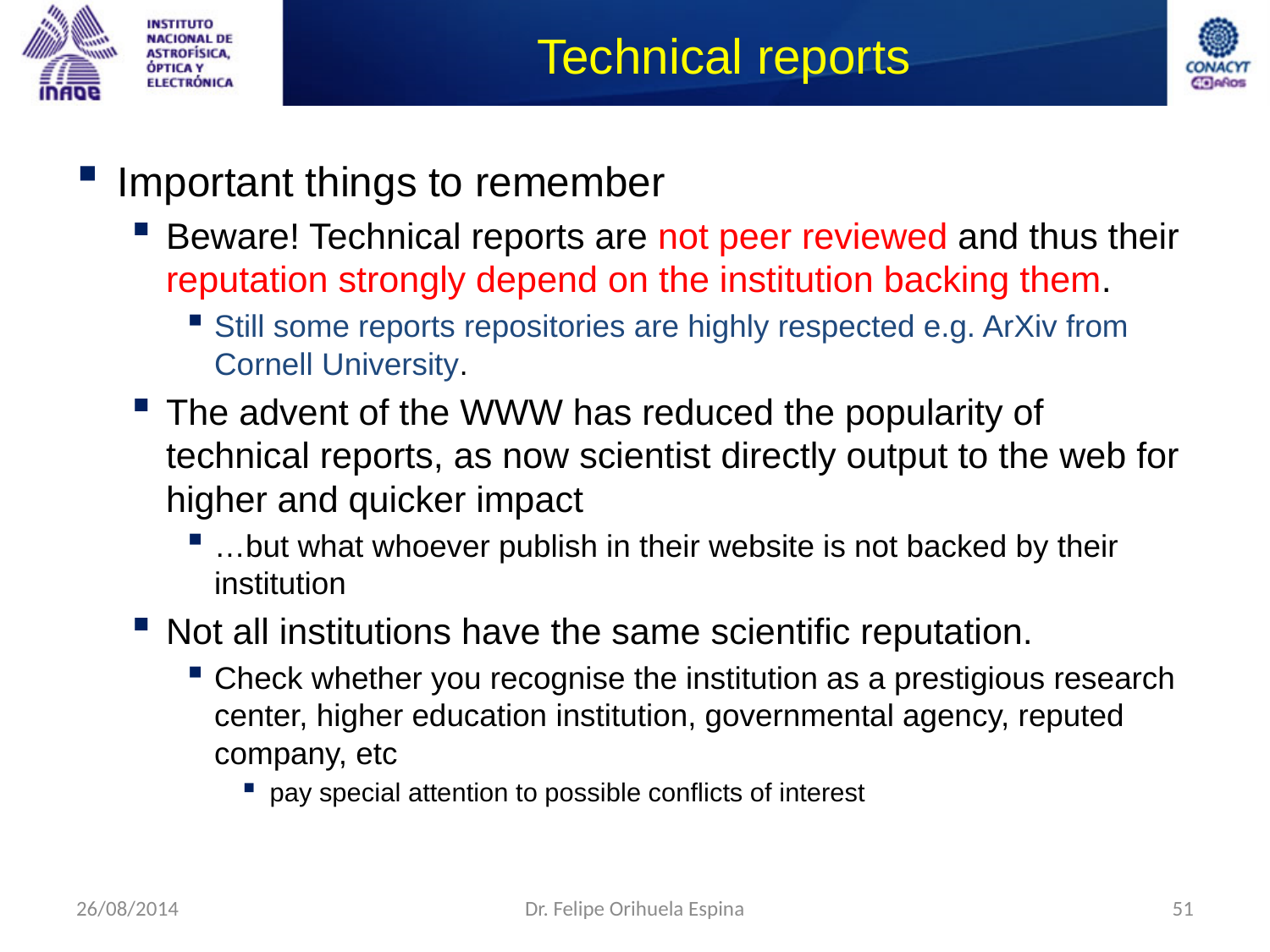

# Technical reports
Important things to remember
Beware! Technical reports are not peer reviewed and thus their reputation strongly depend on the institution backing them.
Still some reports repositories are highly respected e.g. ArXiv from Cornell University.
The advent of the WWW has reduced the popularity of technical reports, as now scientist directly output to the web for higher and quicker impact
…but what whoever publish in their website is not backed by their institution
Not all institutions have the same scientific reputation.
Check whether you recognise the institution as a prestigious research center, higher education institution, governmental agency, reputed company, etc
pay special attention to possible conflicts of interest

26/08/2014
Dr. Felipe Orihuela Espina
51